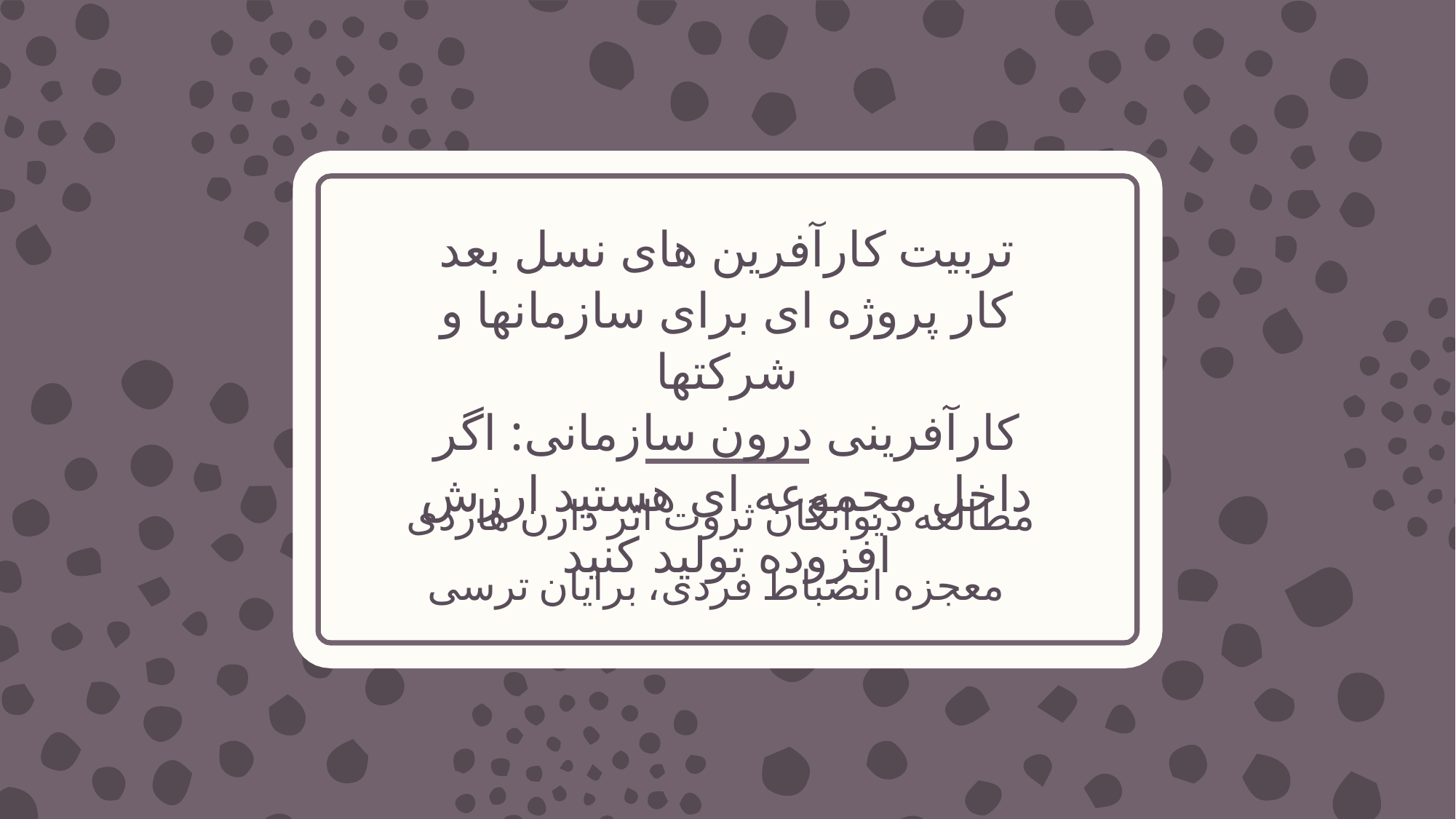

# تربیت کارآفرین های نسل بعد کار پروژه ای برای سازمانها و شرکتها کارآفرینی درون سازمانی: اگر داخل مجموعه ای هستید ارزش افزوده تولید کنید
مطالعه دیوانگان ثروت اثر دارن هاردی
 معجزه انضباط فردی، برایان ترسی